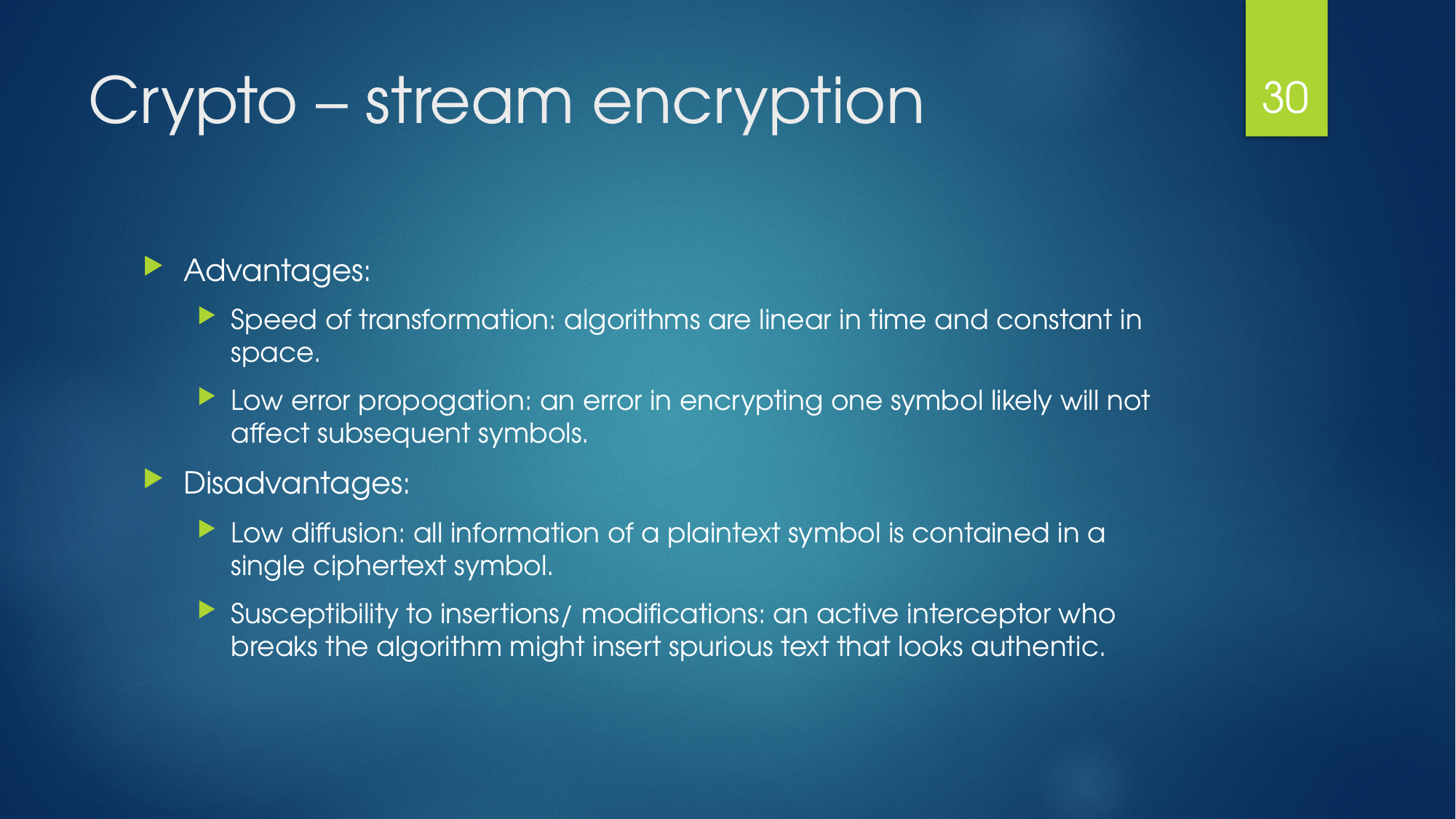

30
# Crypto – stream encryption
Advantages:
Speed of transformation: algorithms are linear in time and constant in space.
Low error propogation: an error in encrypting one symbol likely will not affect subsequent symbols.
Disadvantages:
Low diffusion: all information of a plaintext symbol is contained in a single ciphertext symbol.
Susceptibility to insertions/ modifications: an active interceptor who breaks the algorithm might insert spurious text that looks authentic.